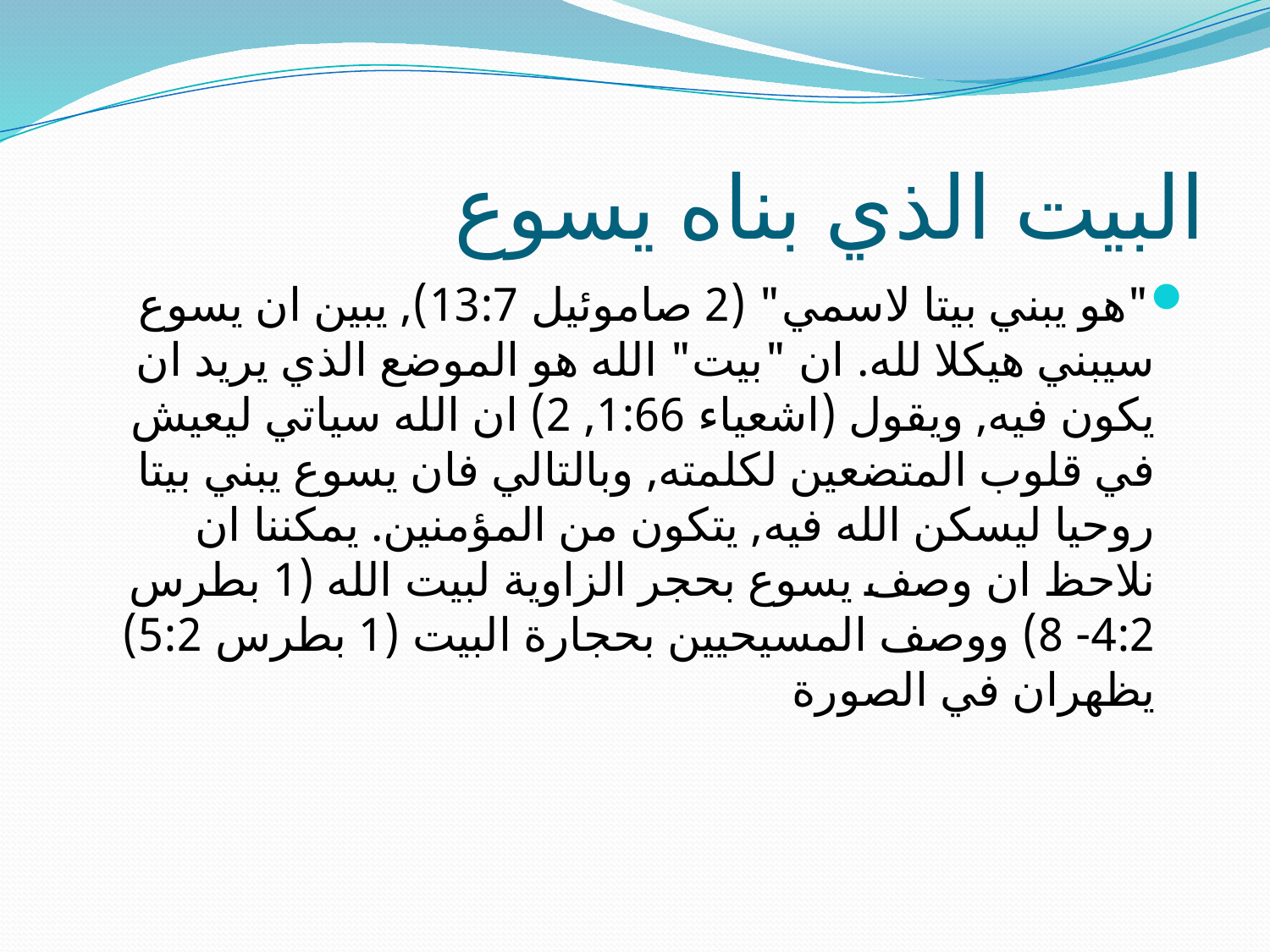

# البيت الذي بناه يسوع
"هو يبني بيتا لاسمي" (2 صاموئيل 13:7), يبين ان يسوع سيبني هيكلا لله. ان "بيت" الله هو الموضع الذي يريد ان يكون فيه, ويقول (اشعياء 1:66, 2) ان الله سياتي ليعيش في قلوب المتضعين لكلمته, وبالتالي فان يسوع يبني بيتا روحيا ليسكن الله فيه, يتكون من المؤمنين. يمكننا ان نلاحظ ان وصف يسوع بحجر الزاوية لبيت الله (1 بطرس 4:2- 8) ووصف المسيحيين بحجارة البيت (1 بطرس 5:2) يظهران في الصورة